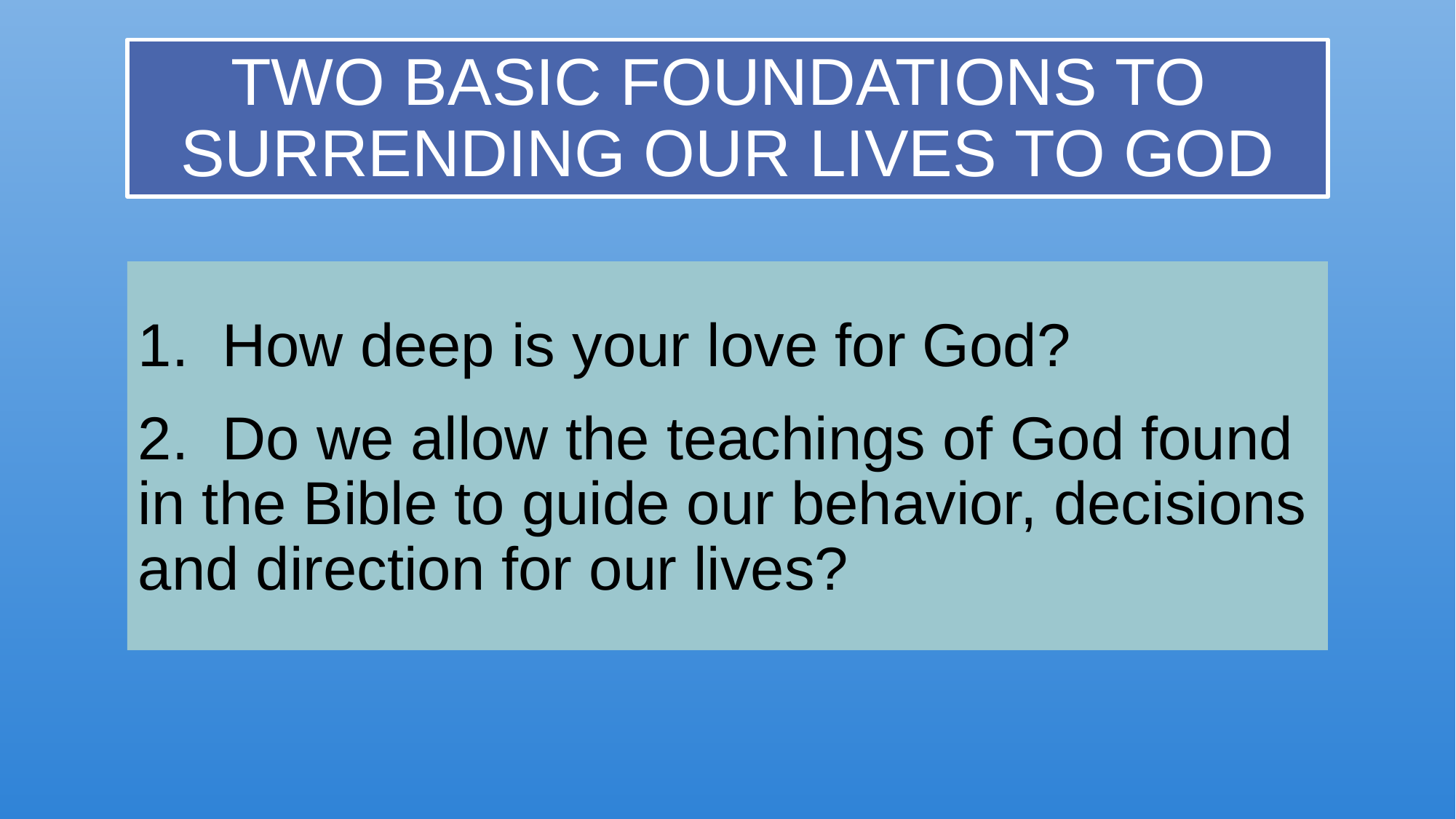

# TWO BASIC FOUNDATIONS TO SURRENDING OUR LIVES TO GOD

1.  How deep is your love for God?
2.  Do we allow the teachings of God found in the Bible to guide our behavior, decisions and direction for our lives?